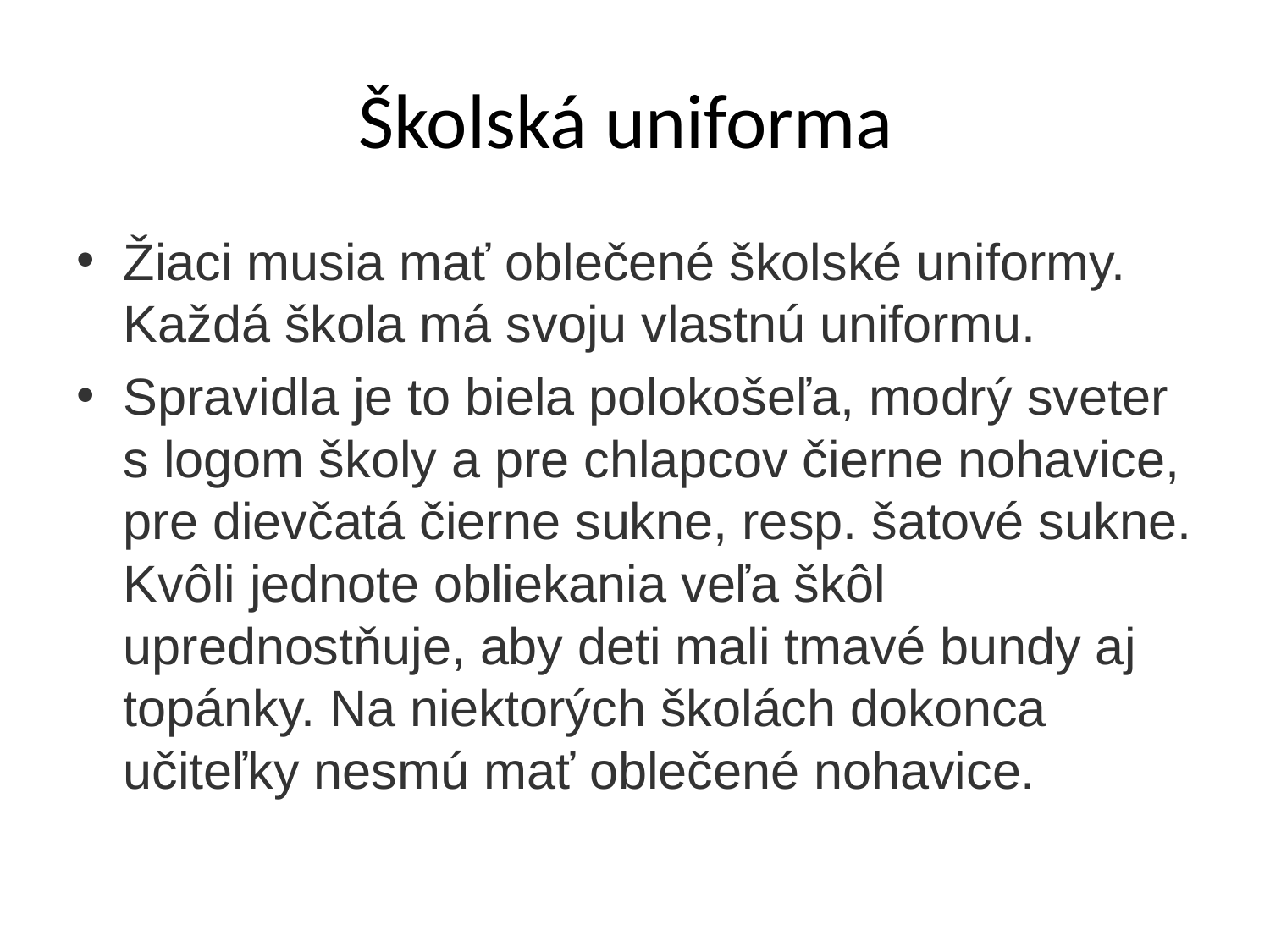

# Školská uniforma
Žiaci musia mať oblečené školské uniformy. Každá škola má svoju vlastnú uniformu.
Spravidla je to biela polokošeľa, modrý sveter s logom školy a pre chlapcov čierne nohavice, pre dievčatá čierne sukne, resp. šatové sukne. Kvôli jednote obliekania veľa škôl uprednostňuje, aby deti mali tmavé bundy aj topánky. Na niektorých školách dokonca učiteľky nesmú mať oblečené nohavice.